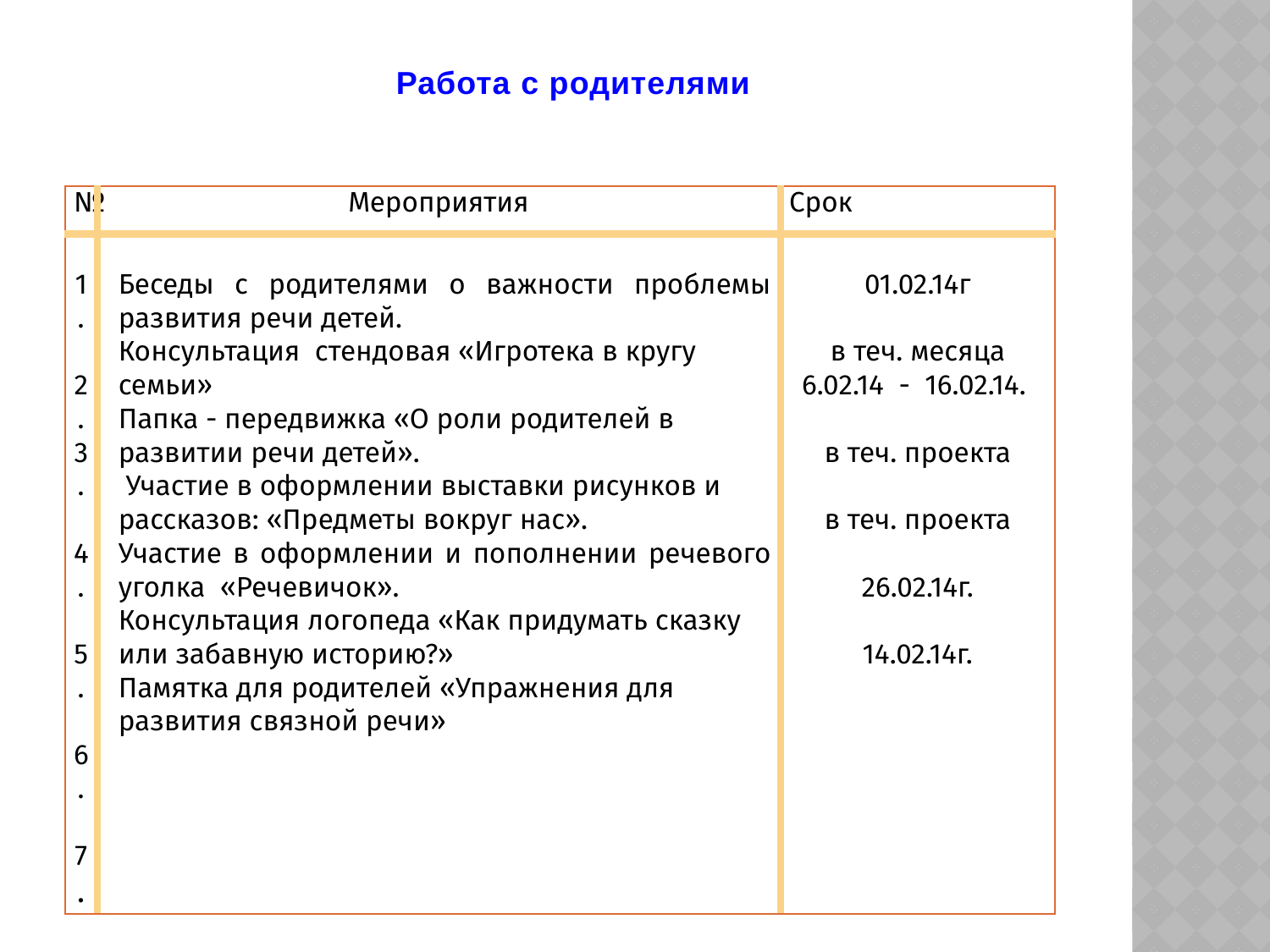

Работа с родителями
| № | Мероприятия | Срок |
| --- | --- | --- |
| 1. 2. 3. 4. 5. 6. 7. | Беседы с родителями о важности проблемы развития речи детей. Консультация стендовая «Игротека в кругу семьи» Папка - передвижка «О роли родителей в развитии речи детей». Участие в оформлении выставки рисунков и рассказов: «Предметы вокруг нас». Участие в оформлении и пополнении речевого уголка «Речевичок». Консультация логопеда «Как придумать сказку или забавную историю?» Памятка для родителей «Упражнения для развития связной речи» | 01.02.14г в теч. месяца 6.02.14 - 16.02.14. в теч. проекта в теч. проекта 26.02.14г. 14.02.14г. |